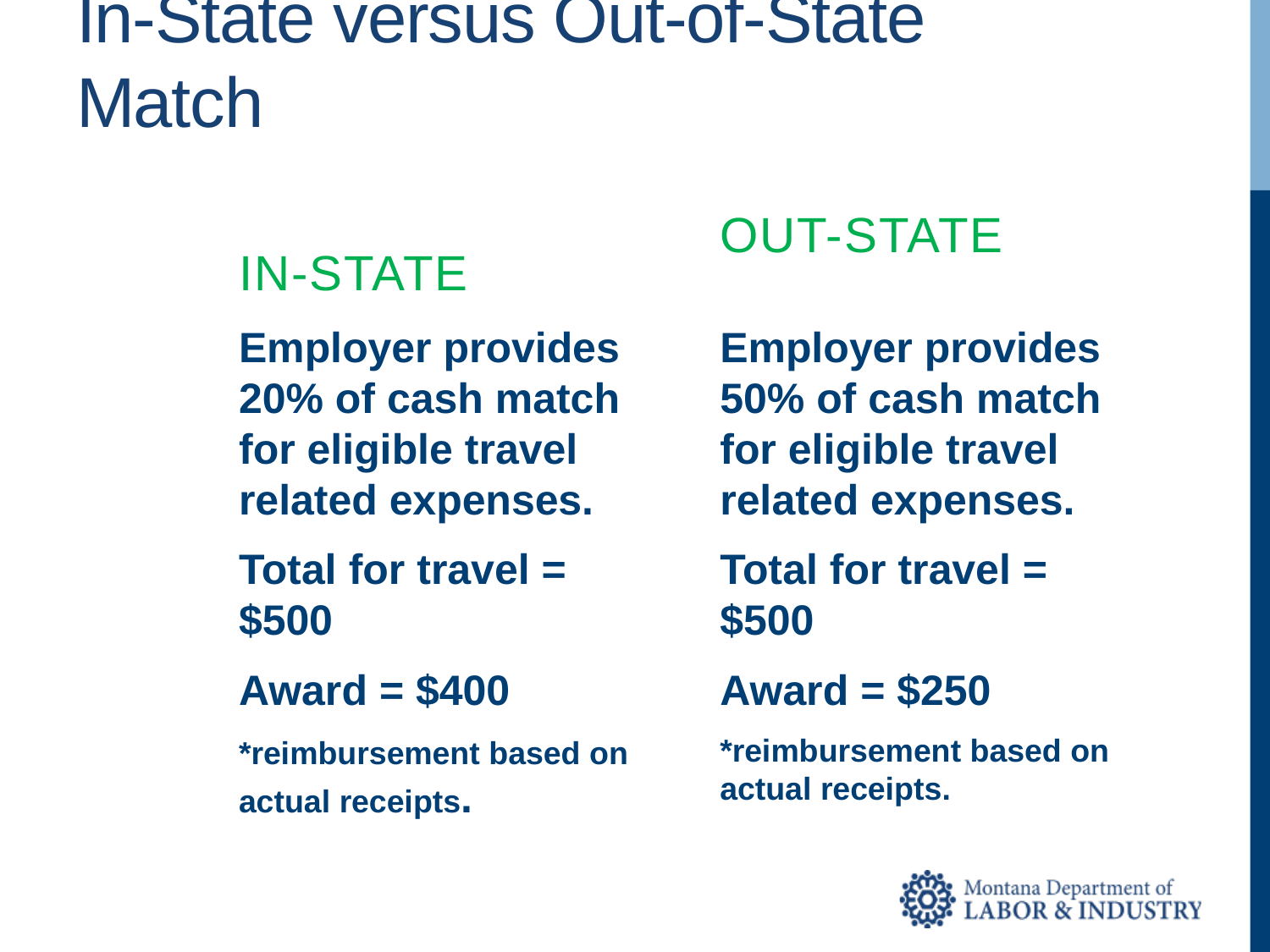

# In-State versus Out-of-State Match
In-state
Out-State
Employer provides 20% of cash match for eligible travel related expenses.
Total for travel = $500
Award = $400
*reimbursement based on actual receipts.
Employer provides 50% of cash match for eligible travel related expenses.
Total for travel = $500
Award = $250
*reimbursement based on actual receipts.